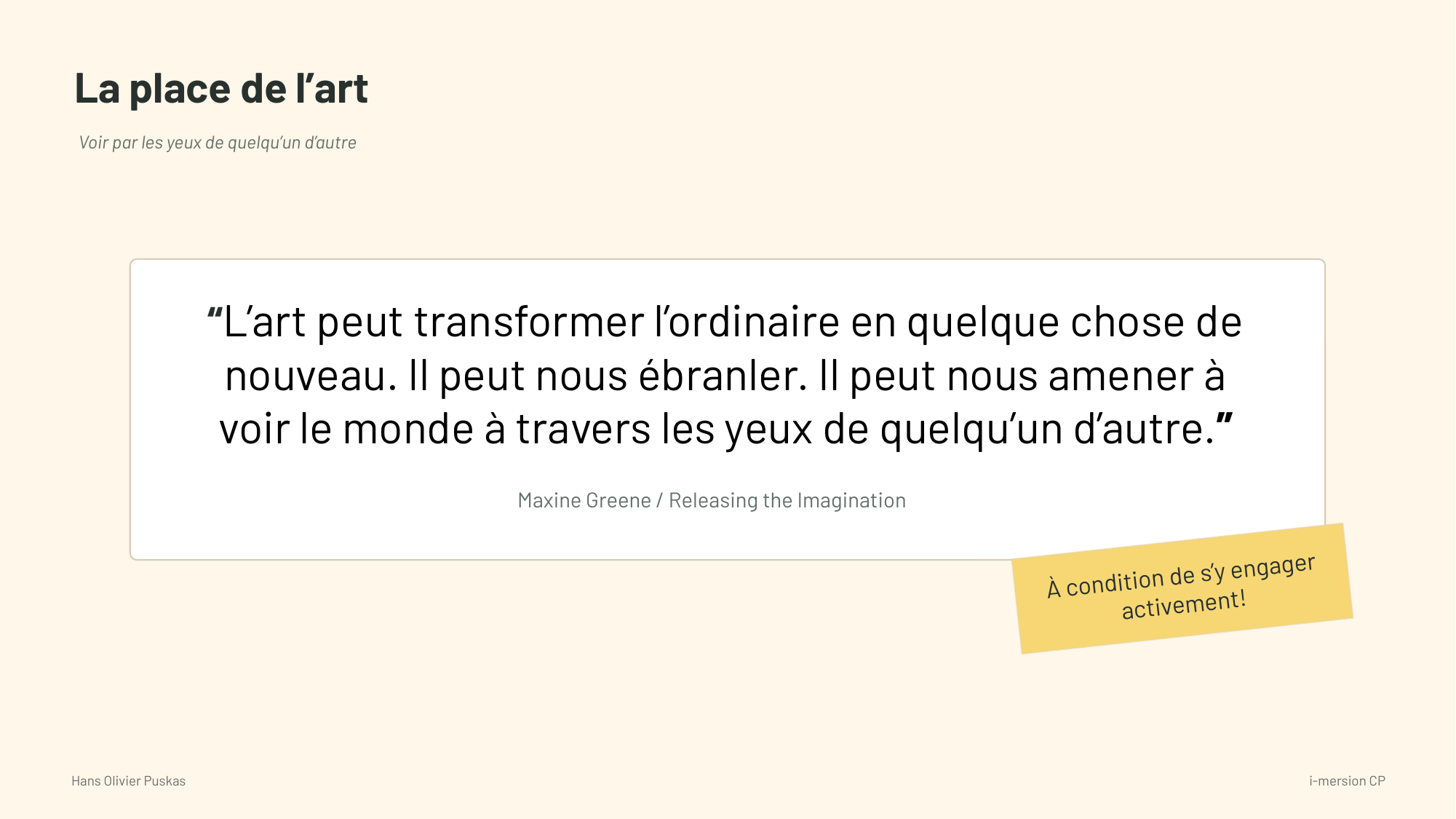

La place de l’art
Voir par les yeux de quelqu’un d’autre

“L’art peut transformer l’ordinaire en quelque chose de nouveau. Il peut nous ébranler. Il peut nous amener à voir le monde à travers les yeux de quelqu’un d’autre.”
Maxine Greene / Releasing the Imagination

À condition de s’y engager activement!
Hans Olivier Puskas
i-mersion CP